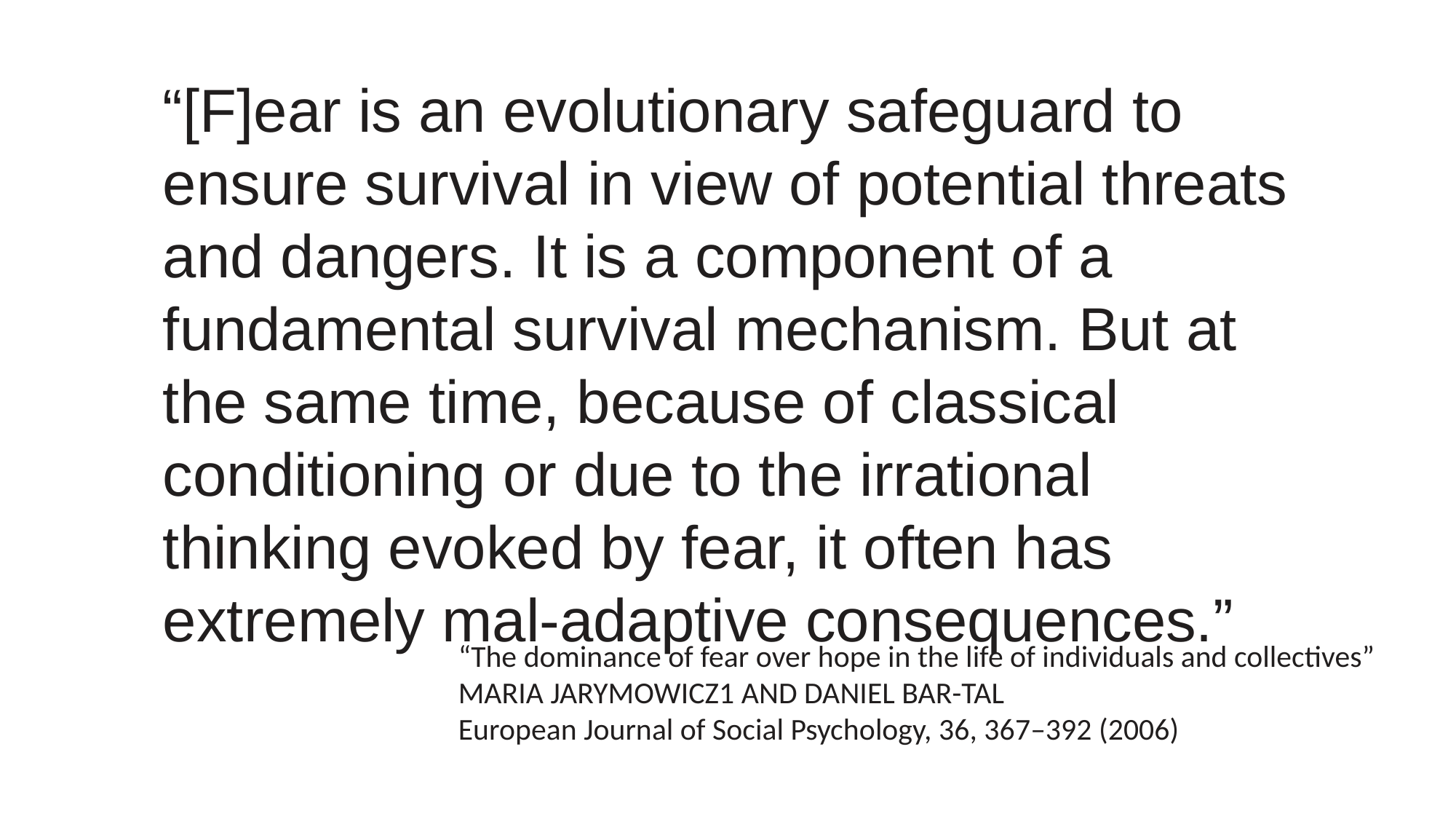

“[F]ear is an evolutionary safeguard to ensure survival in view of potential threats and dangers. It is a component of a fundamental survival mechanism. But at the same time, because of classical conditioning or due to the irrational thinking evoked by fear, it often has extremely mal-adaptive consequences.”
“The dominance of fear over hope in the life of individuals and collectives”
MARIA JARYMOWICZ1 AND DANIEL BAR-TAL
European Journal of Social Psychology, 36, 367–392 (2006)